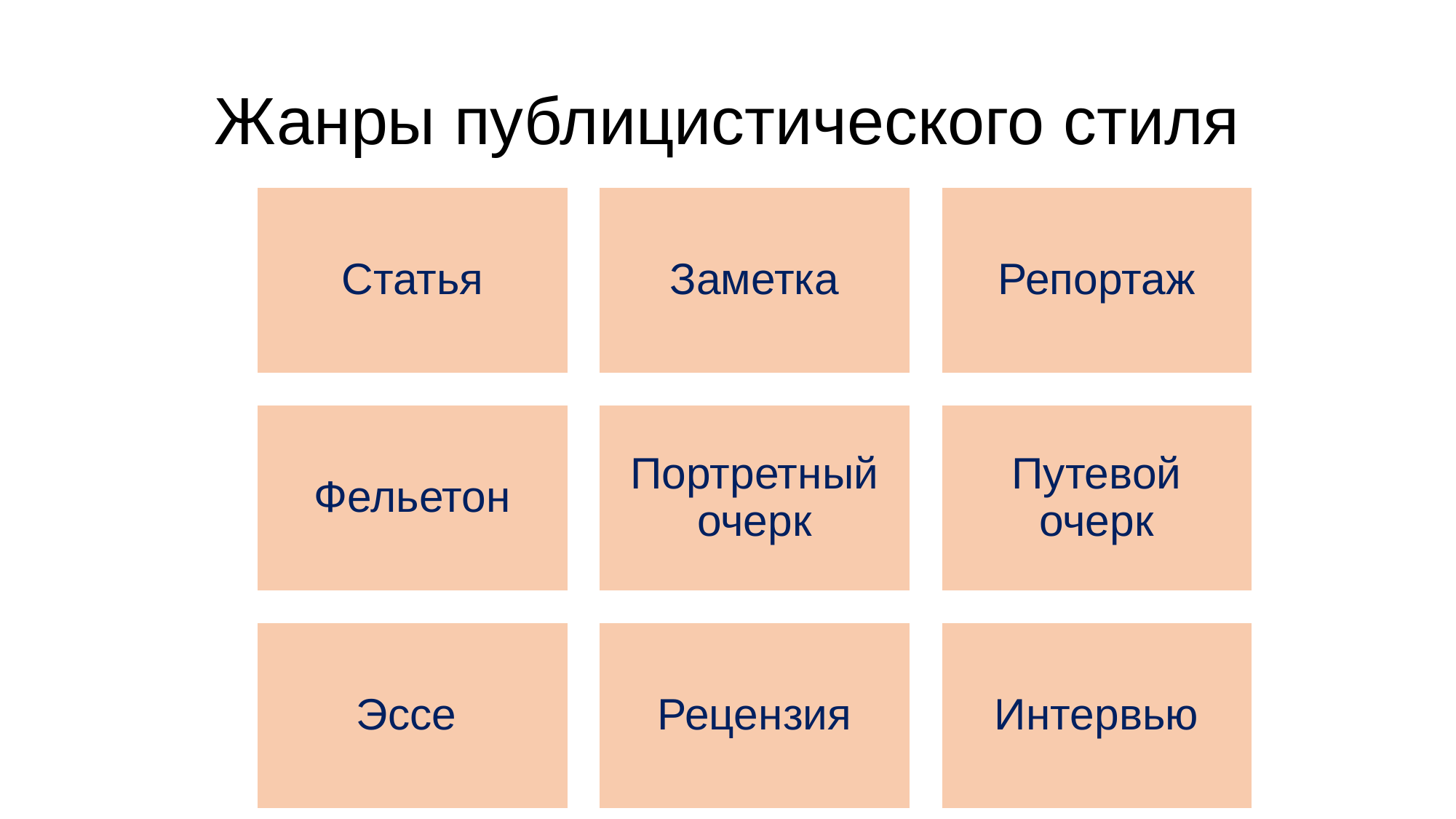

# Жанры публицистического стиля
Статья
Заметка
Репортаж
Фельетон
Портретный очерк
Путевой очерк
Эссе
Рецензия
Интервью